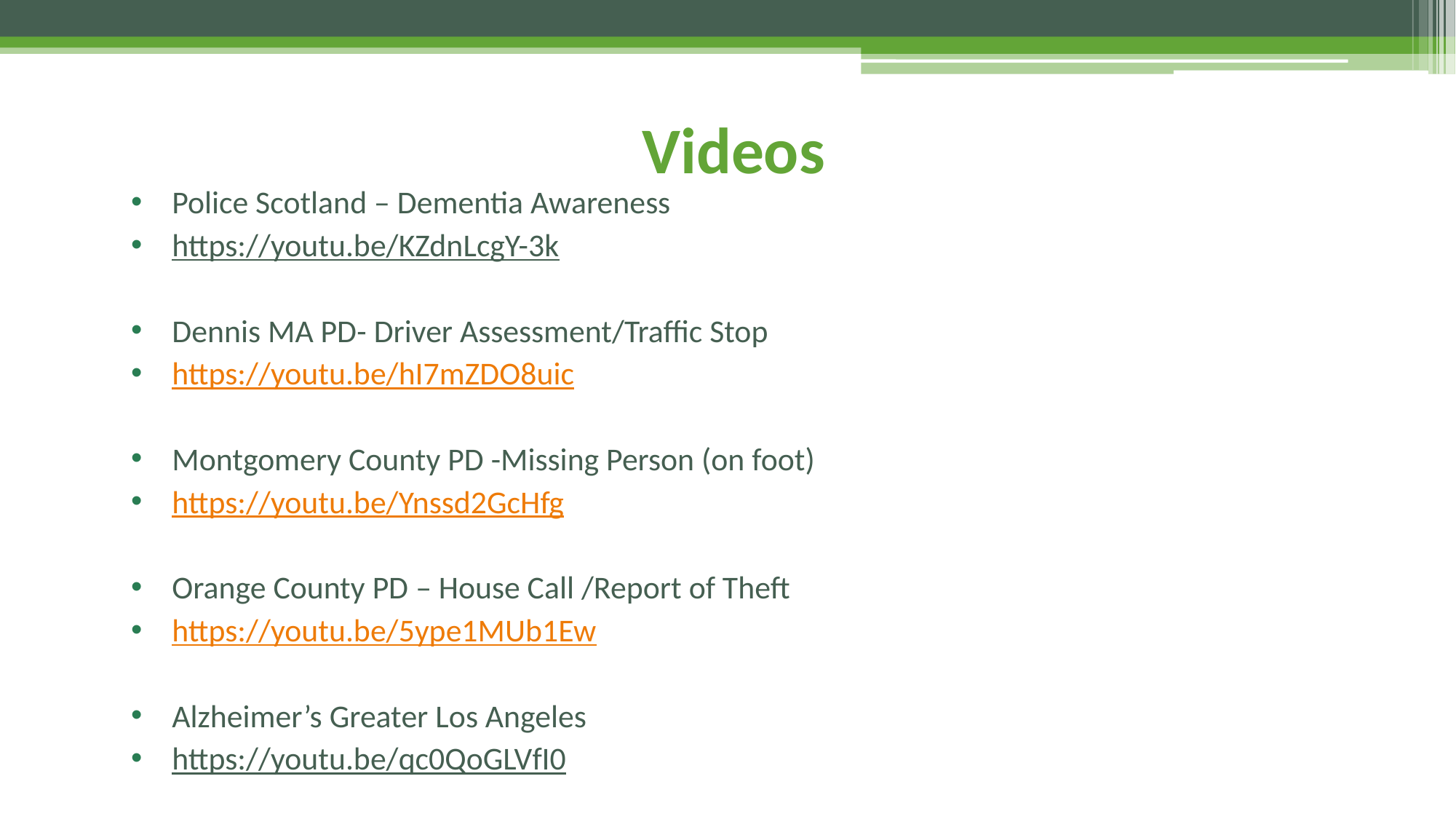

# Videos
Police Scotland – Dementia Awareness
https://youtu.be/KZdnLcgY-3k

Dennis MA PD- Driver Assessment/Traffic Stop
https://youtu.be/hI7mZDO8uic

Montgomery County PD -Missing Person (on foot)
https://youtu.be/Ynssd2GcHfg

Orange County PD – House Call /Report of Theft
https://youtu.be/5ype1MUb1Ew

Alzheimer’s Greater Los Angeles
https://youtu.be/qc0QoGLVfI0